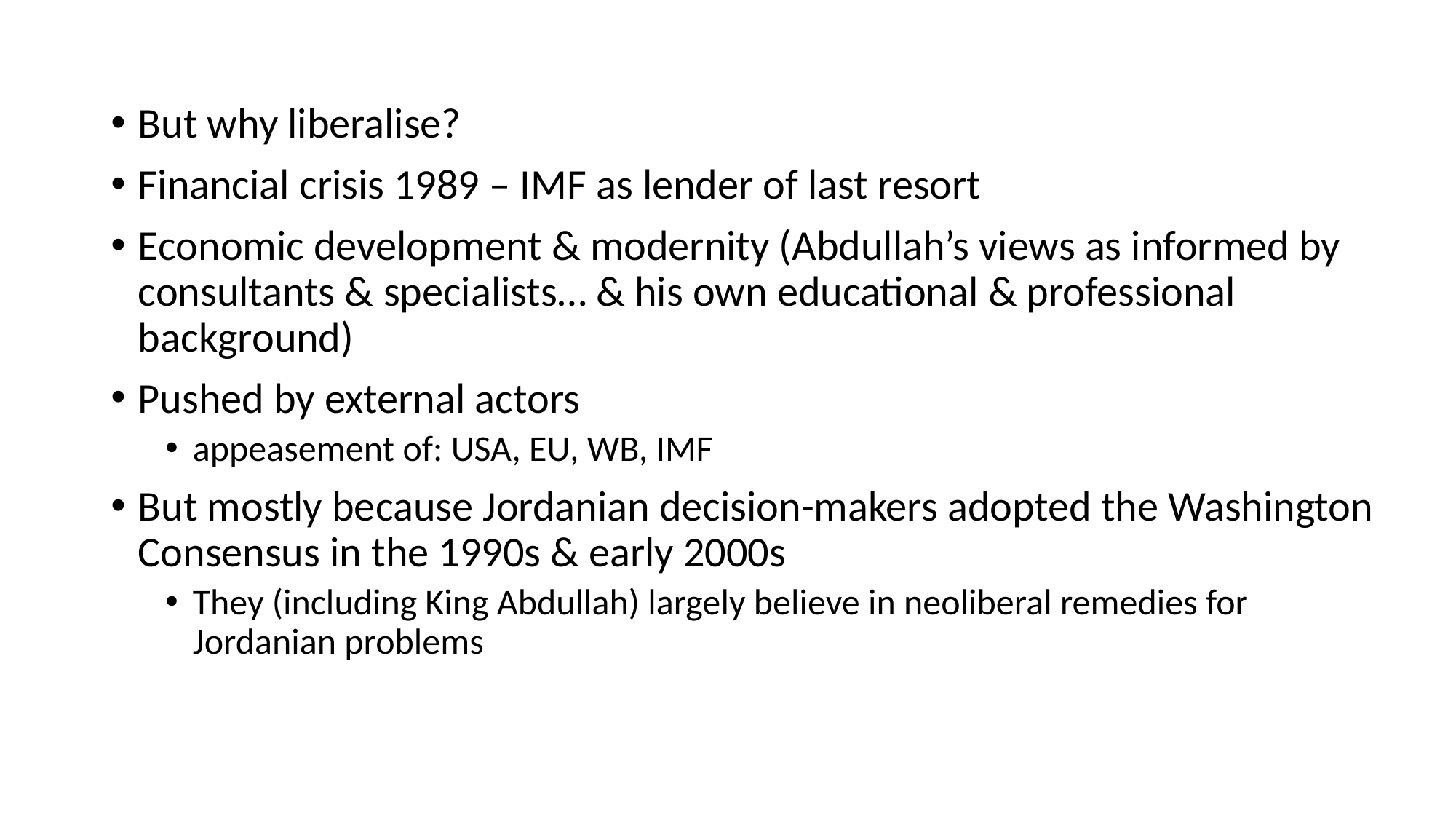

But why liberalise?
Financial crisis 1989 – IMF as lender of last resort
Economic development & modernity (Abdullah’s views as informed by consultants & specialists… & his own educational & professional background)
Pushed by external actors
appeasement of: USA, EU, WB, IMF
But mostly because Jordanian decision-makers adopted the Washington Consensus in the 1990s & early 2000s
They (including King Abdullah) largely believe in neoliberal remedies for Jordanian problems